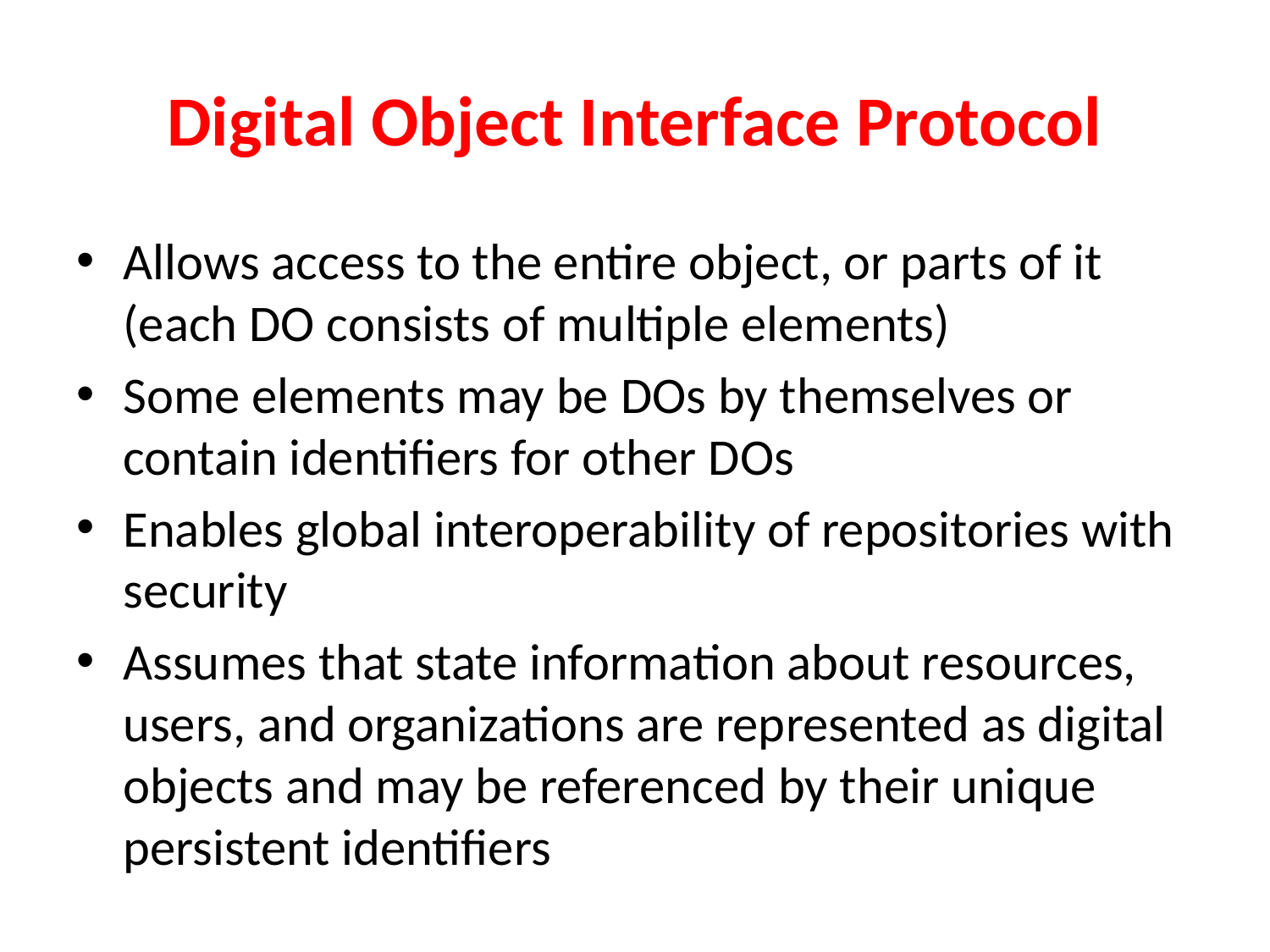

# Digital Object Interface Protocol
Allows access to the entire object, or parts of it (each DO consists of multiple elements)
Some elements may be DOs by themselves or contain identifiers for other DOs
Enables global interoperability of repositories with security
Assumes that state information about resources, users, and organizations are represented as digital objects and may be referenced by their unique persistent identifiers